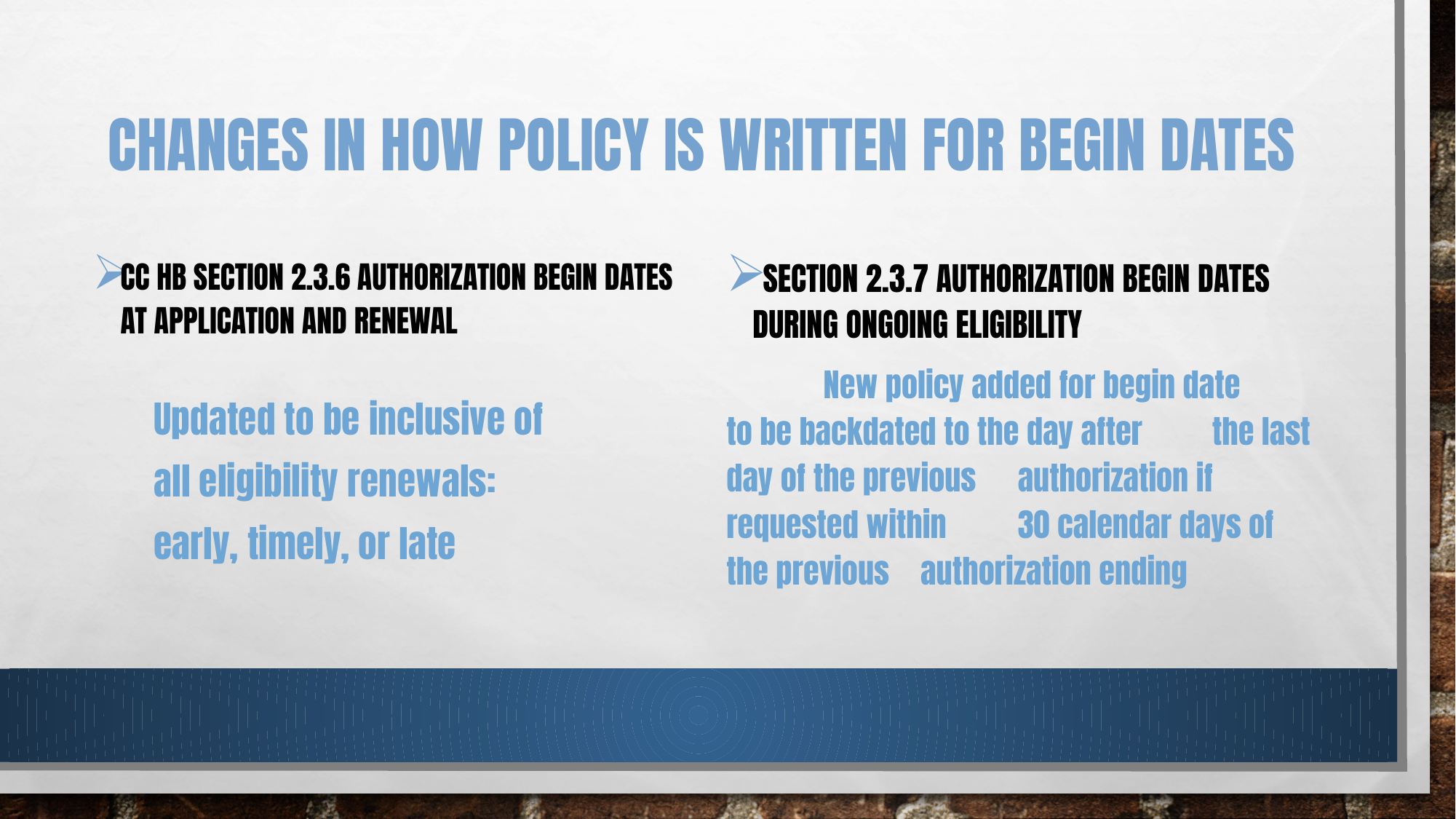

# Changes in how policy is written for begin dates
CC HB Section 2.3.6 Authorization begin dates at application and renewal

	Updated to be inclusive of
	all eligibility renewals:
	early, timely, or late

Section 2.3.7 authorization begin dates during ongoing eligibility
	New policy added for begin date 	to be backdated to the day after 	the last day of the previous 	authorization if 	requested within 	30 calendar days of the previous 	authorization ending